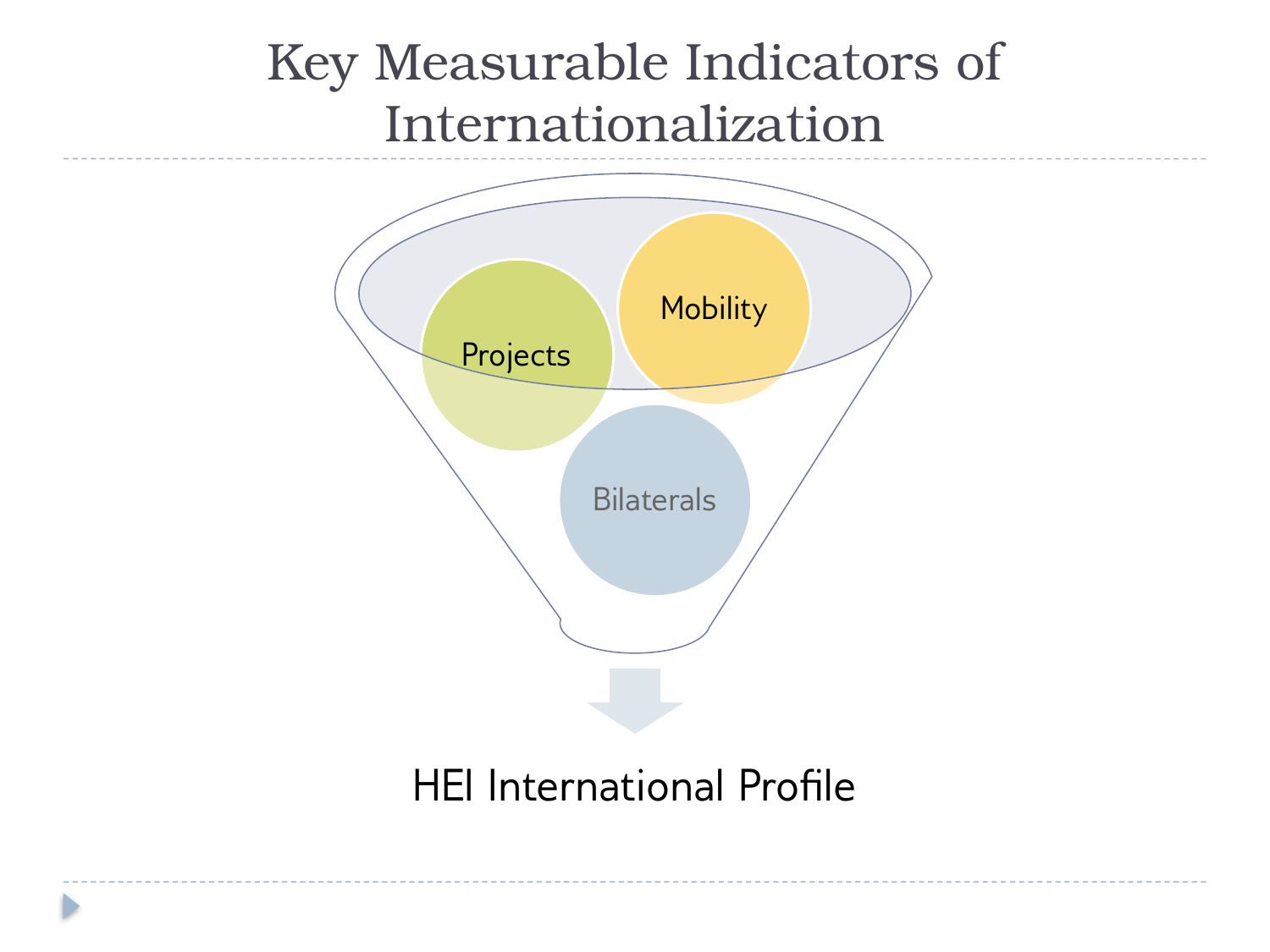

# Key Measurable Indicators of Internationalization
HEI International Profile
Bilaterals
Projects
Mobility